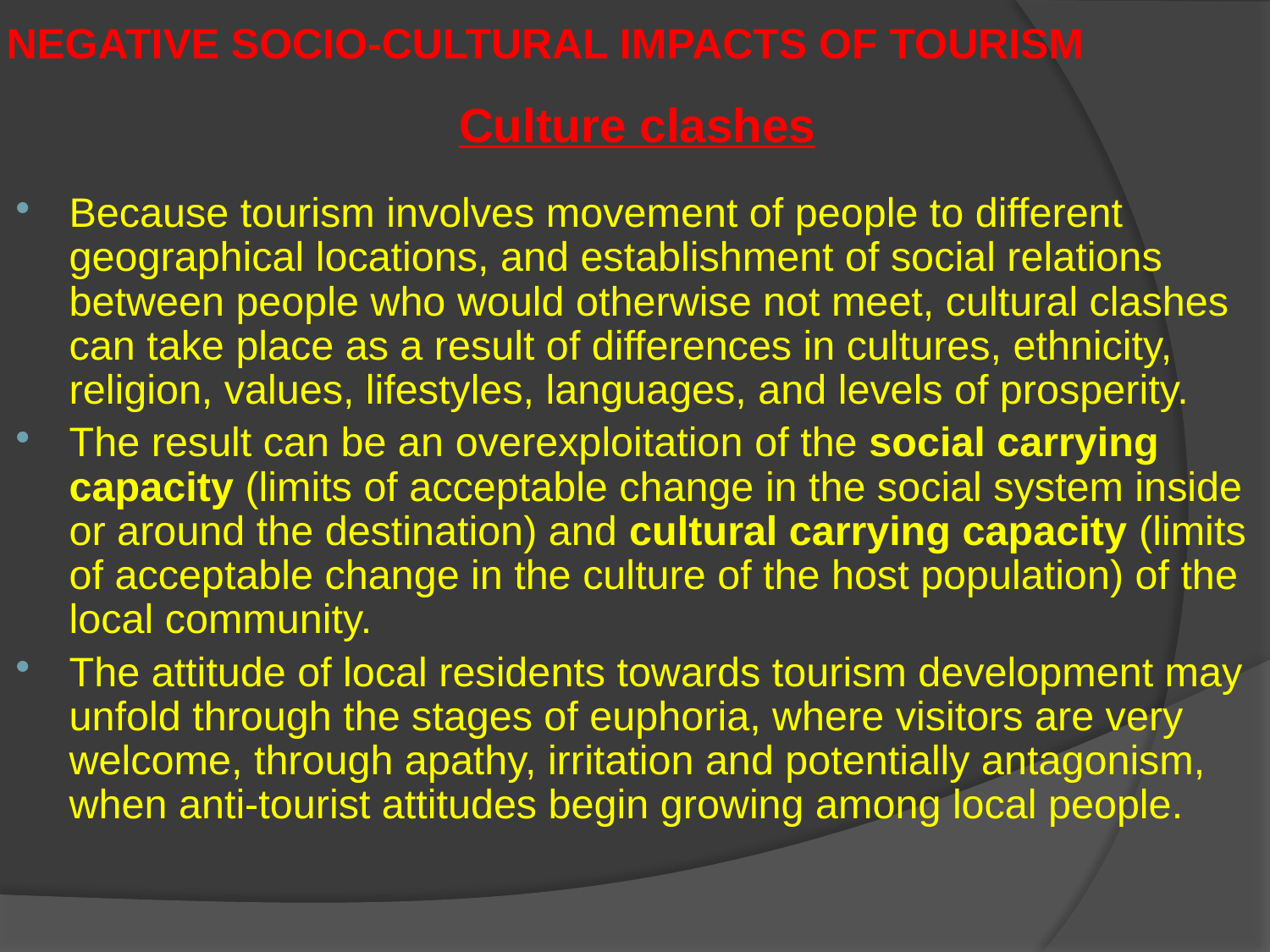

# NEGATIVE SOCIO-CULTURAL IMPACTS OF TOURISM
Culture clashes

Because tourism involves movement of people to different geographical locations, and establishment of social relations between people who would otherwise not meet, cultural clashes can take place as a result of differences in cultures, ethnicity, religion, values, lifestyles, languages, and levels of prosperity.
The result can be an overexploitation of the social carrying capacity (limits of acceptable change in the social system inside or around the destination) and cultural carrying capacity (limits of acceptable change in the culture of the host population) of the local community.
The attitude of local residents towards tourism development may unfold through the stages of euphoria, where visitors are very welcome, through apathy, irritation and potentially antagonism, when anti-tourist attitudes begin growing among local people.